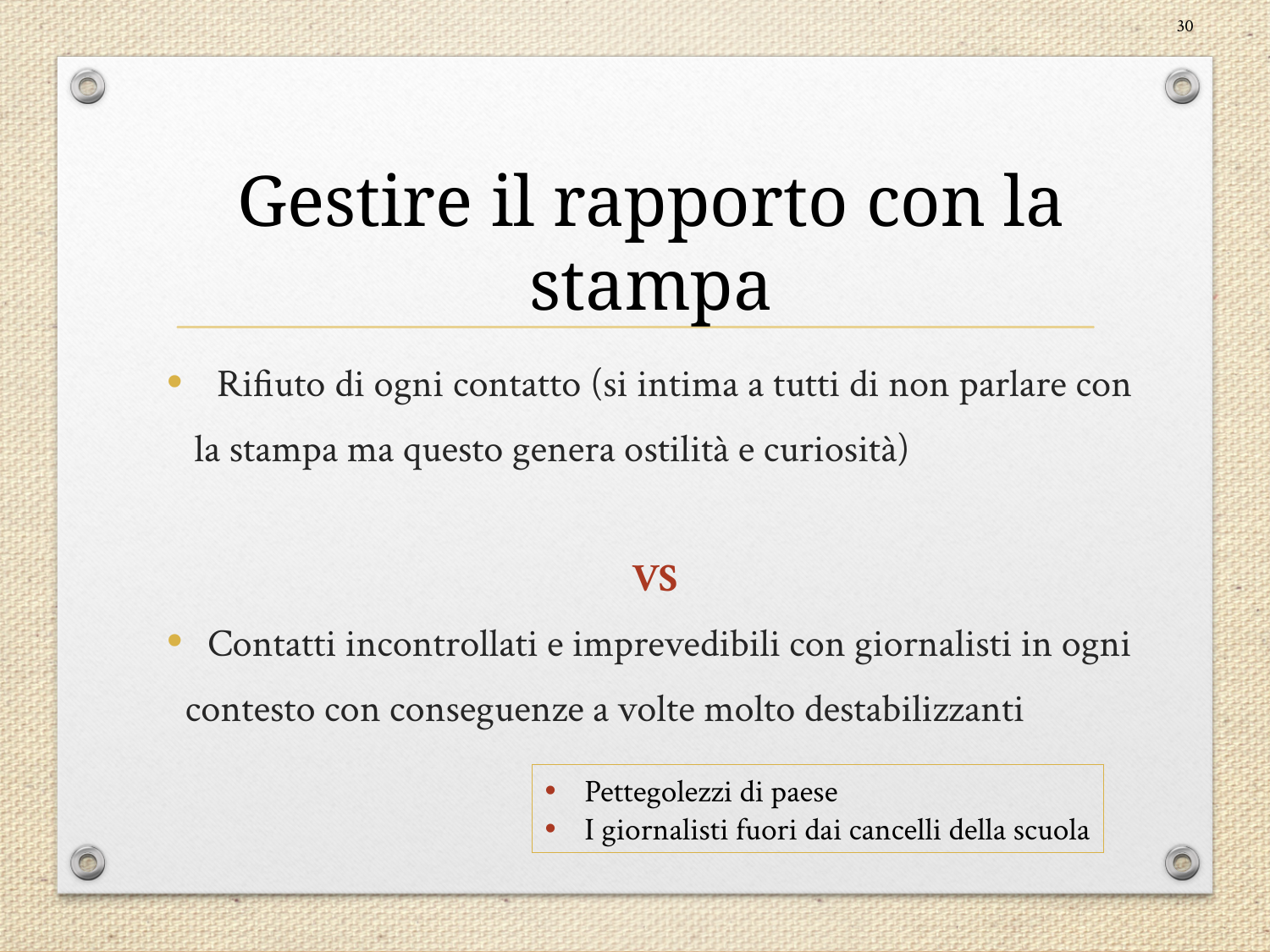

30
# Gestire il rapporto con la stampa

 Rifiuto di ogni contatto (si intima a tutti di non parlare con
   la stampa ma questo genera ostilità e curiosità)

VS
Contatti incontrollati e imprevedibili con giornalisti in ogni
  contesto con conseguenze a volte molto destabilizzanti

Pettegolezzi di paese
I giornalisti fuori dai cancelli della scuola